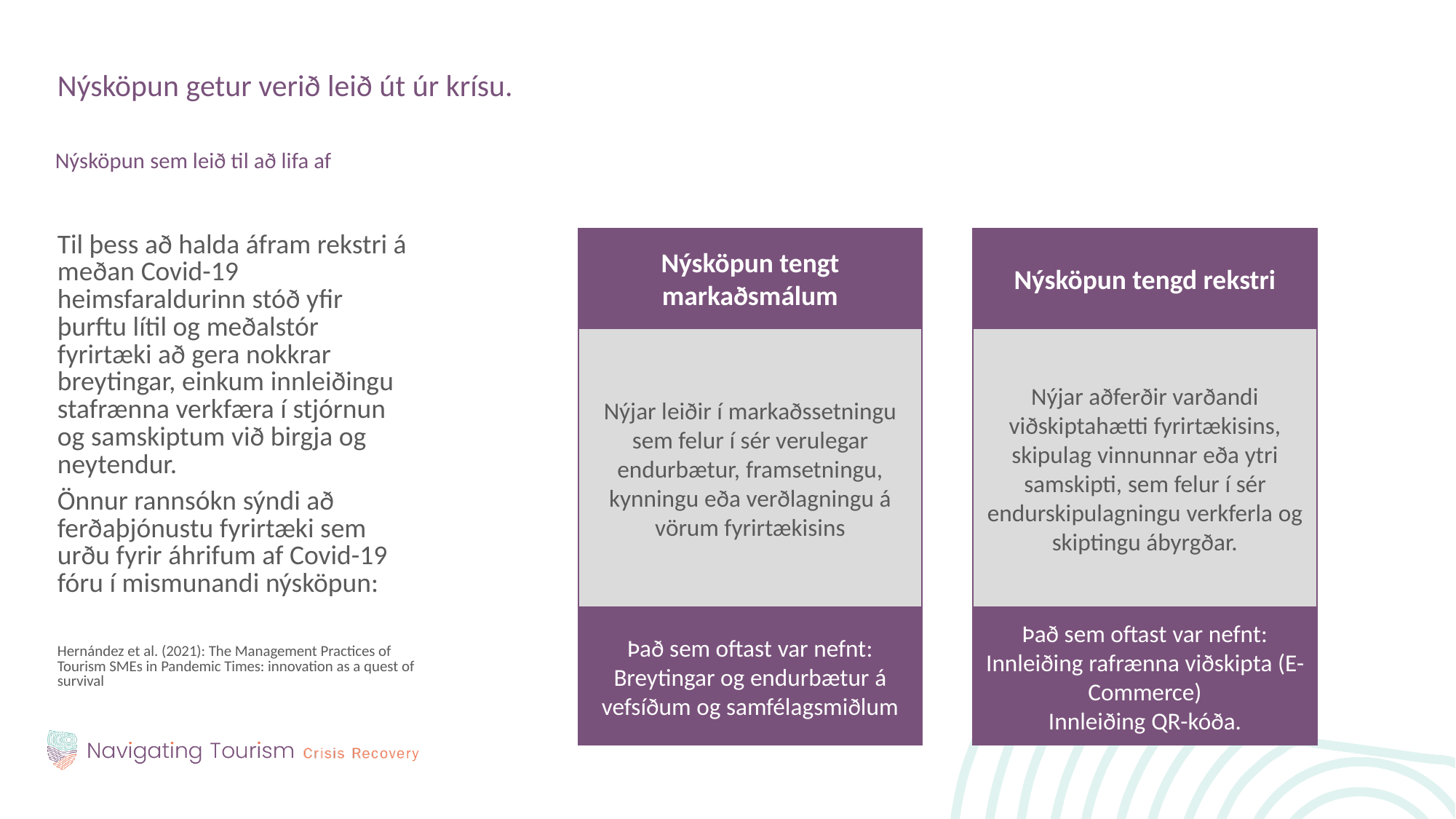

Nýsköpun getur verið leið út úr krísu.
Nýsköpun sem leið til að lifa af
Til þess að halda áfram rekstri á meðan Covid-19 heimsfaraldurinn stóð yfir þurftu lítil og meðalstór fyrirtæki að gera nokkrar breytingar, einkum innleiðingu stafrænna verkfæra í stjórnun og samskiptum við birgja og neytendur.
Önnur rannsókn sýndi að ferðaþjónustu fyrirtæki sem urðu fyrir áhrifum af Covid-19 fóru í mismunandi nýsköpun:

Hernández et al. (2021): The Management Practices of Tourism SMEs in Pandemic Times: innovation as a quest of survival
Nýsköpun tengt markaðsmálum
Nýsköpun tengd rekstri
Nýjar leiðir í markaðssetningu sem felur í sér verulegar endurbætur, framsetningu, kynningu eða verðlagningu á vörum fyrirtækisins
Nýjar aðferðir varðandi viðskiptahætti fyrirtækisins, skipulag vinnunnar eða ytri samskipti, sem felur í sér endurskipulagningu verkferla og skiptingu ábyrgðar.
Það sem oftast var nefnt:
Breytingar og endurbætur á vefsíðum og samfélagsmiðlum
Það sem oftast var nefnt:
Innleiðing rafrænna viðskipta (E-Commerce)
Innleiðing QR-kóða.